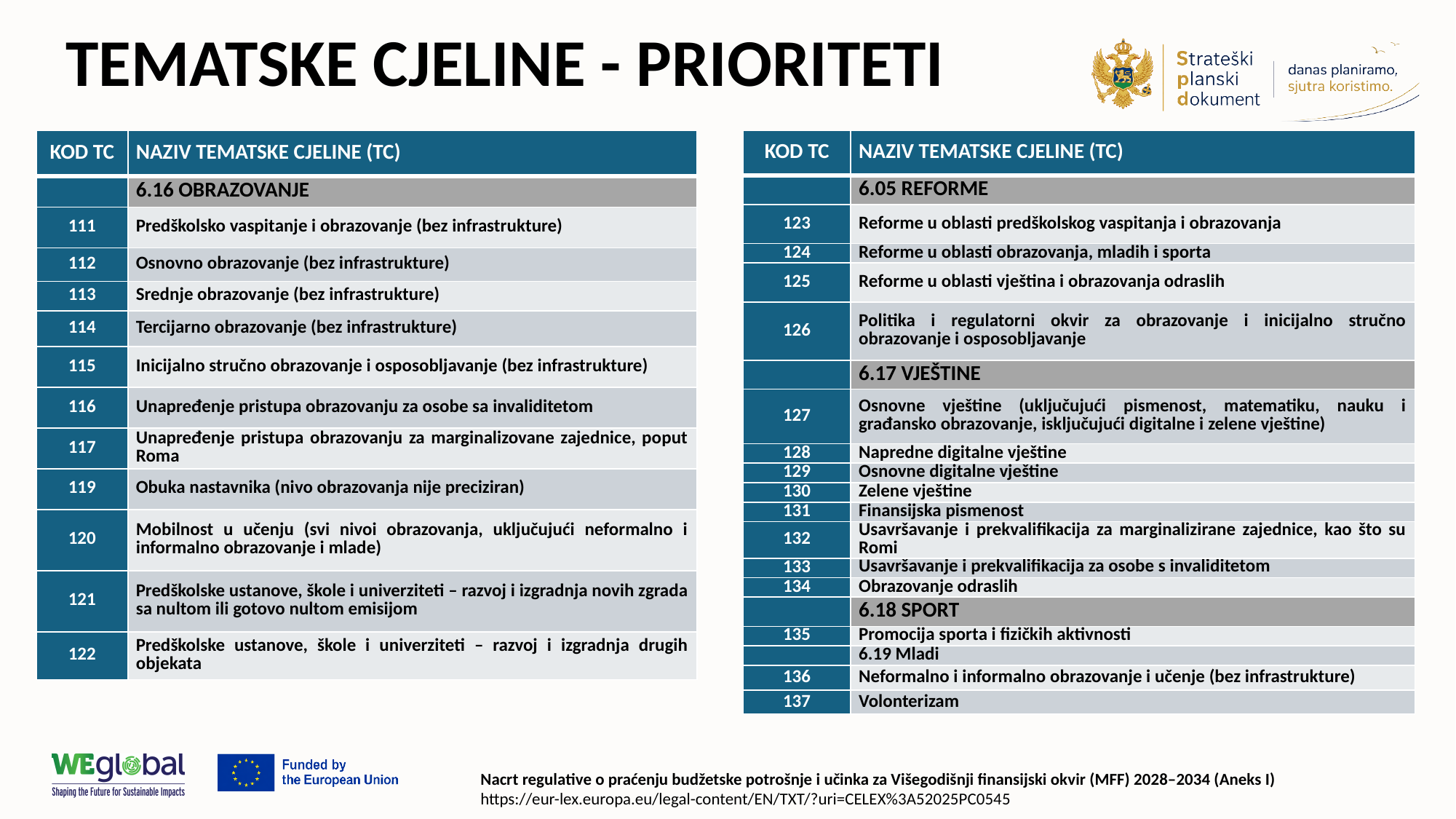

# TEMATSKE CJELINE - PRIORITETI
| KOD TC | NAZIV TEMATSKE CJELINE (TC) |
| --- | --- |
|  | 6.16 OBRAZOVANJE |
| 111 | Predškolsko vaspitanje i obrazovanje (bez infrastrukture) |
| 112 | Osnovno obrazovanje (bez infrastrukture) |
| 113 | Srednje obrazovanje (bez infrastrukture) |
| 114 | Tercijarno obrazovanje (bez infrastrukture) |
| 115 | Inicijalno stručno obrazovanje i osposobljavanje (bez infrastrukture) |
| 116 | Unapređenje pristupa obrazovanju za osobe sa invaliditetom |
| 117 | Unapređenje pristupa obrazovanju za marginalizovane zajednice, poput Roma |
| 119 | Obuka nastavnika (nivo obrazovanja nije preciziran) |
| 120 | Mobilnost u učenju (svi nivoi obrazovanja, uključujući neformalno i informalno obrazovanje i mlade) |
| 121 | Predškolske ustanove, škole i univerziteti – razvoj i izgradnja novih zgrada sa nultom ili gotovo nultom emisijom |
| 122 | Predškolske ustanove, škole i univerziteti – razvoj i izgradnja drugih objekata |
| KOD TC | NAZIV TEMATSKE CJELINE (TC) |
| --- | --- |
|  | 6.05 REFORME |
| 123 | Reforme u oblasti predškolskog vaspitanja i obrazovanja |
| 124 | Reforme u oblasti obrazovanja, mladih i sporta |
| 125 | Reforme u oblasti vještina i obrazovanja odraslih |
| 126 | Politika i regulatorni okvir za obrazovanje i inicijalno stručno obrazovanje i osposobljavanje |
|  | 6.17 VJEŠTINE |
| 127 | Osnovne vještine (uključujući pismenost, matematiku, nauku i građansko obrazovanje, isključujući digitalne i zelene vještine) |
| 128 | Napredne digitalne vještine |
| 129 | Osnovne digitalne vještine |
| 130 | Zelene vještine |
| 131 | Finansijska pismenost |
| 132 | Usavršavanje i prekvalifikacija za marginalizirane zajednice, kao što su Romi |
| 133 | Usavršavanje i prekvalifikacija za osobe s invaliditetom |
| 134 | Obrazovanje odraslih |
|  | 6.18 SPORT |
| 135 | Promocija sporta i fizičkih aktivnosti |
|  | 6.19 Mladi |
| 136 | Neformalno i informalno obrazovanje i učenje (bez infrastrukture) |
| 137 | Volonterizam |
Nacrt regulative o praćenju budžetske potrošnje i učinka za Višegodišnji finansijski okvir (MFF) 2028–2034 (Aneks I)
https://eur-lex.europa.eu/legal-content/EN/TXT/?uri=CELEX%3A52025PC0545